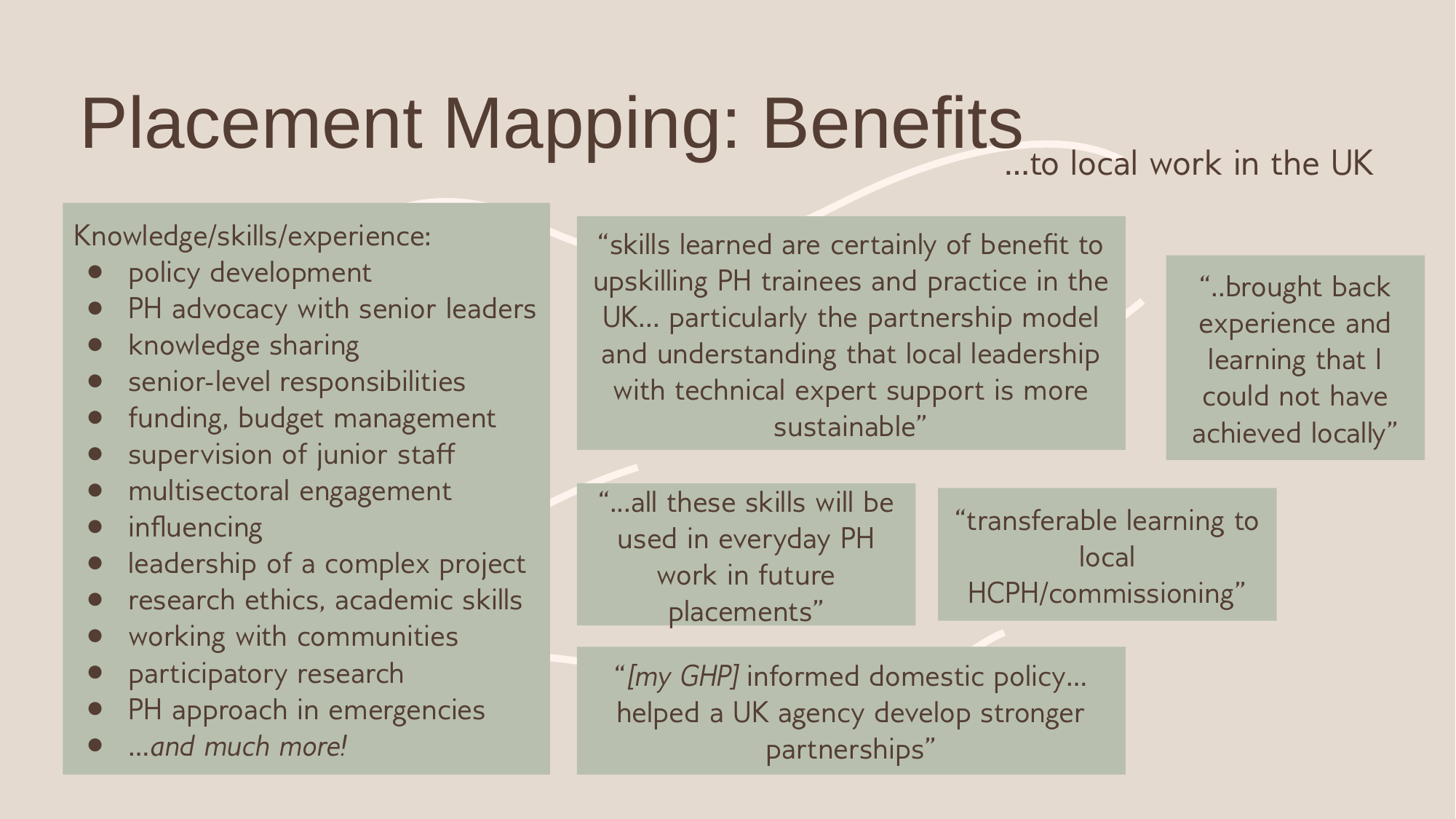

# Placement Mapping: Benefits
…to local work in the UK
Knowledge/skills/experience:
policy development
PH advocacy with senior leaders
knowledge sharing
senior-level responsibilities
funding, budget management
supervision of junior staff
multisectoral engagement
influencing
leadership of a complex project
research ethics, academic skills
working with communities
participatory research
PH approach in emergencies
…and much more!
“skills learned are certainly of benefit to upskilling PH trainees and practice in the UK... particularly the partnership model and understanding that local leadership with technical expert support is more sustainable”
“..brought back experience and learning that I could not have achieved locally”
“...all these skills will be used in everyday PH work in future placements”
“transferable learning to local HCPH/commissioning”
“[my GHP] informed domestic policy… helped a UK agency develop stronger partnerships”